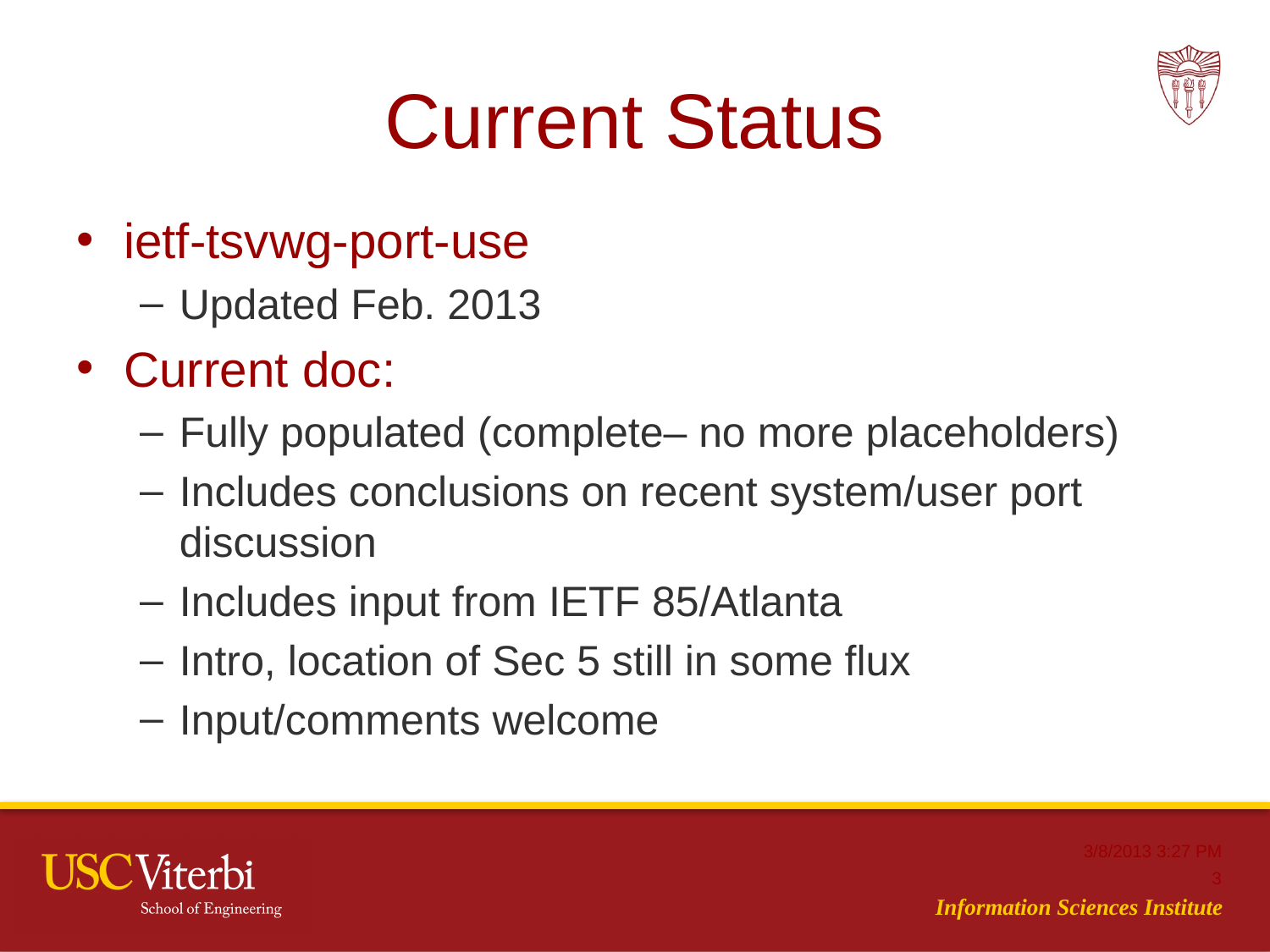

# Current Status
ietf-tsvwg-port-use
Updated Feb. 2013
Current doc:
Fully populated (complete– no more placeholders)
Includes conclusions on recent system/user port discussion
Includes input from IETF 85/Atlanta
Intro, location of Sec 5 still in some flux
Input/comments welcome
3/8/2013 3:27 PM
3